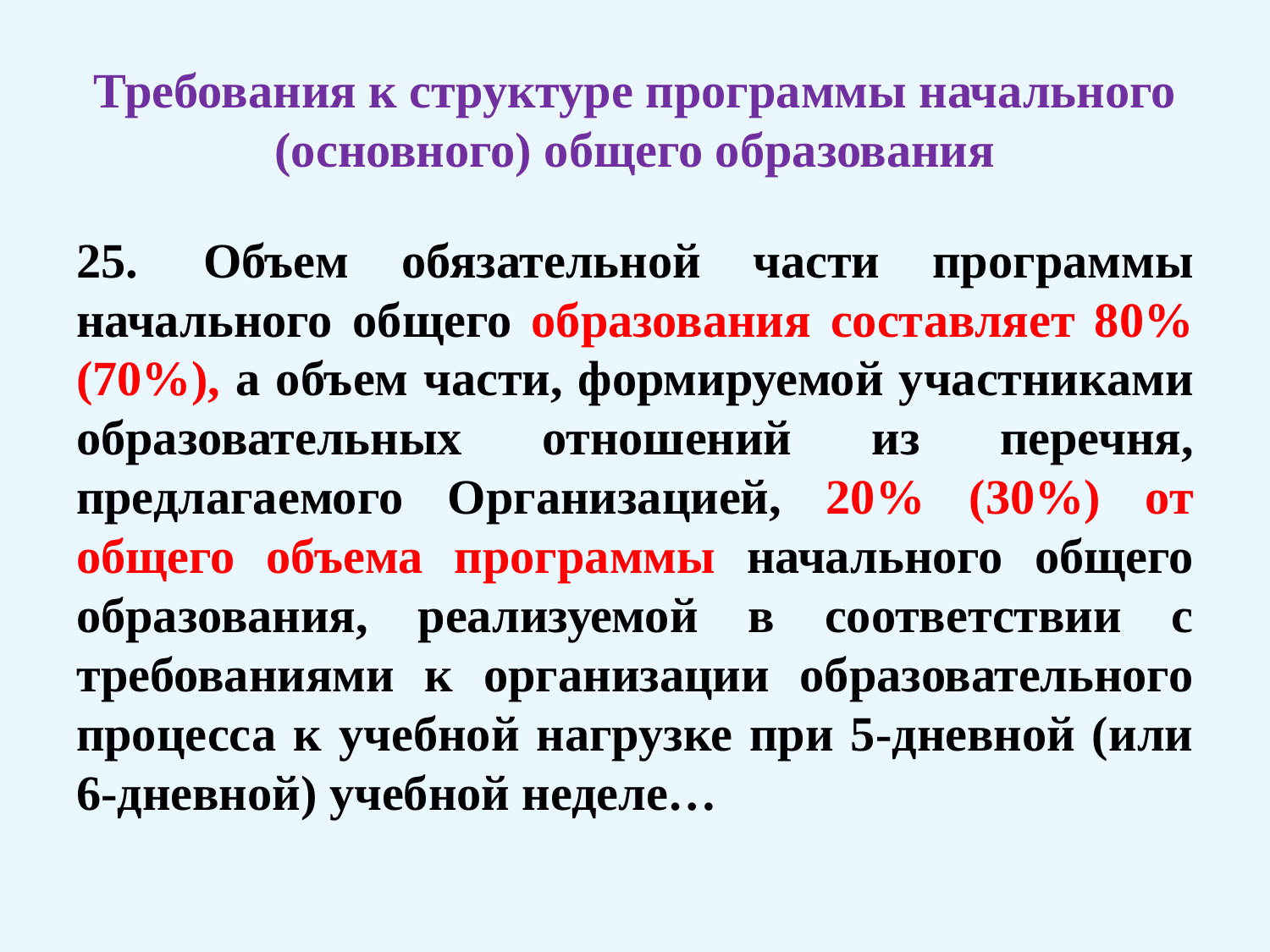

# Требования к структуре программы начального (основного) общего образования
25.	Объем обязательной части программы начального общего образования составляет 80% (70%), а объем части, формируемой участниками образовательных отношений из перечня, предлагаемого Организацией, 20% (30%) от общего объема программы начального общего образования, реализуемой в соответствии с требованиями к организации образовательного процесса к учебной нагрузке при 5-дневной (или 6-дневной) учебной неделе…